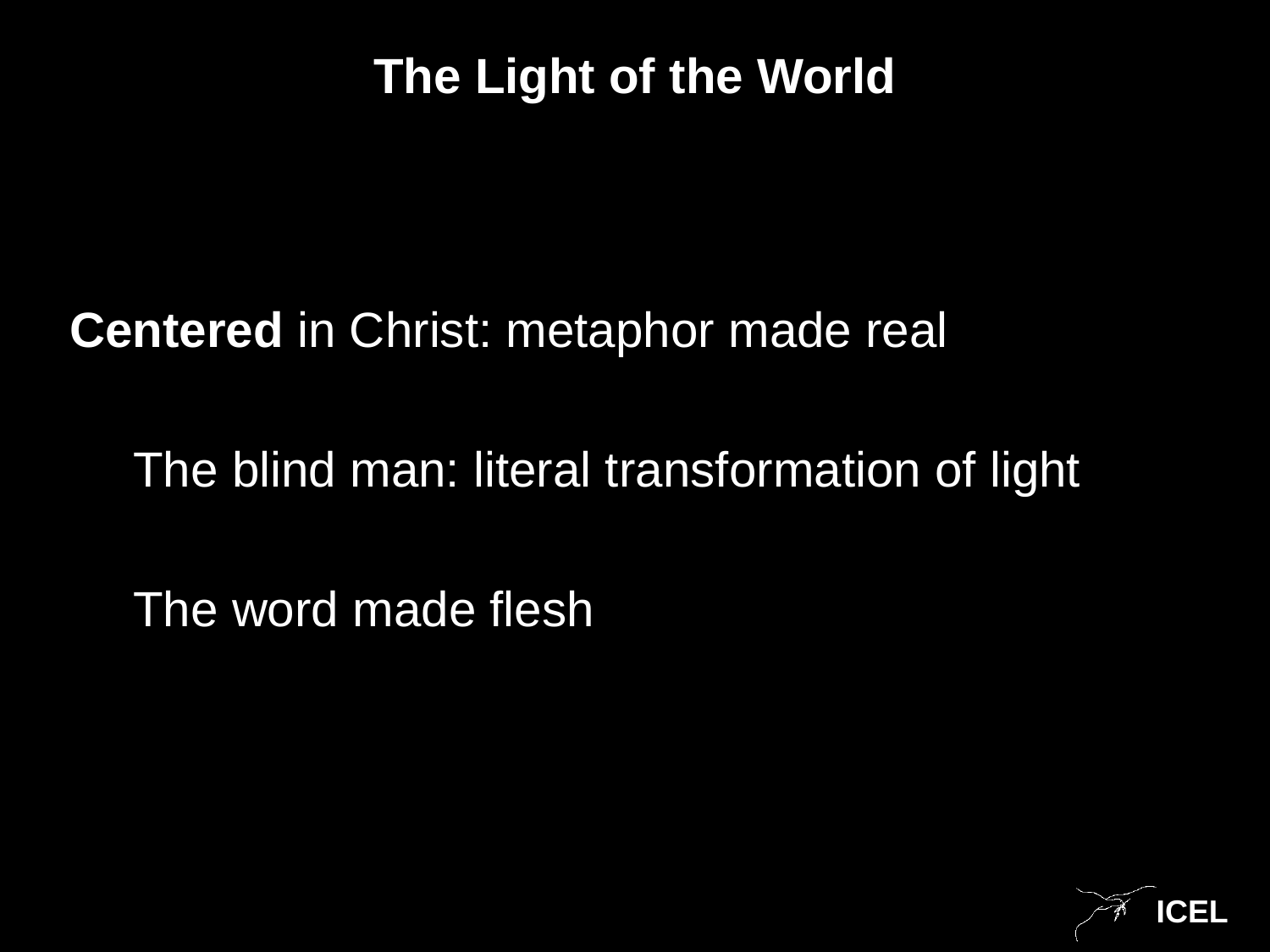

# The Light of the World

Centered in Christ: metaphor made real

The blind man: literal transformation of light

The word made flesh